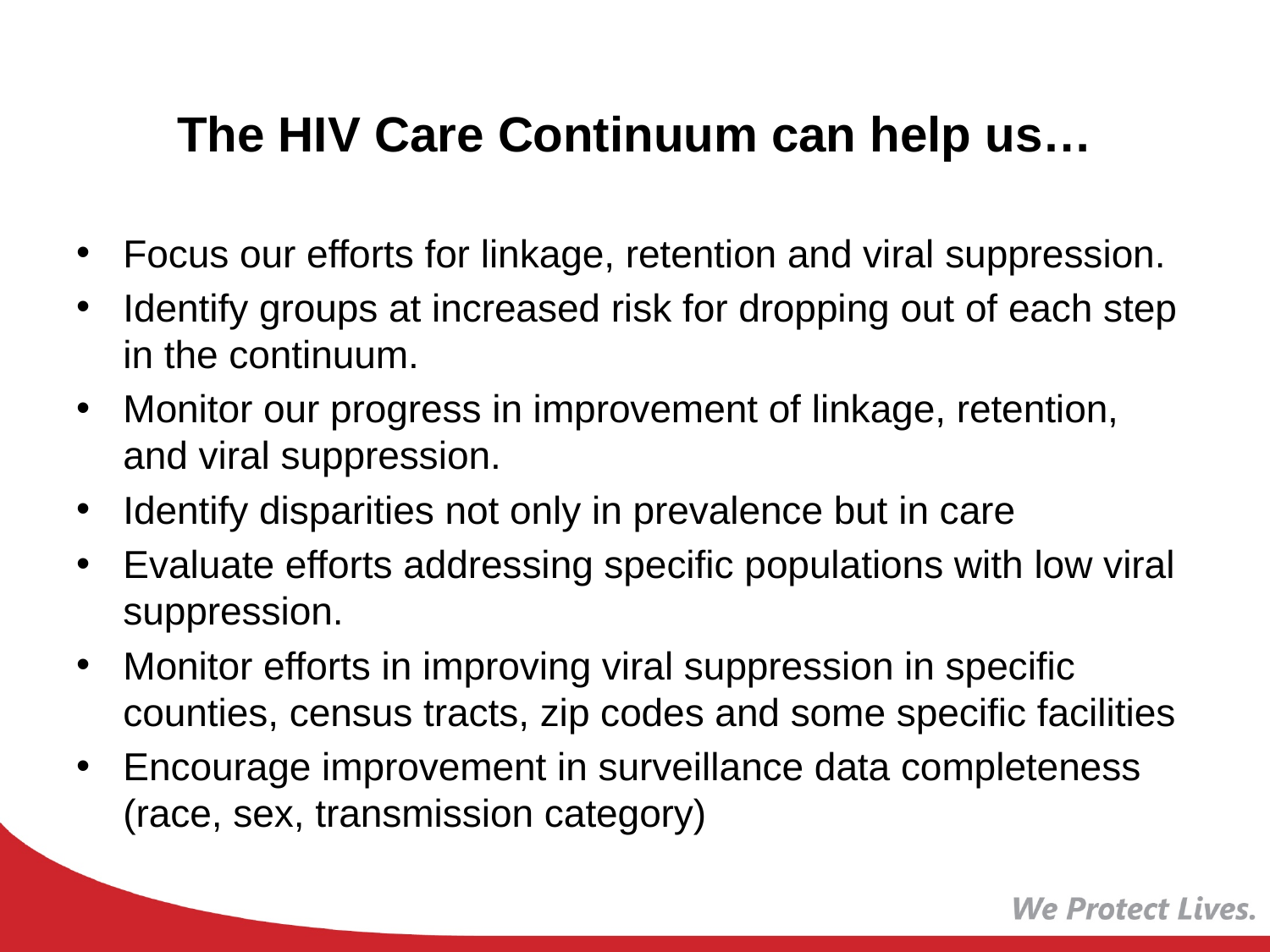

# The HIV Care Continuum can help us…
Focus our efforts for linkage, retention and viral suppression.
Identify groups at increased risk for dropping out of each step in the continuum.
Monitor our progress in improvement of linkage, retention, and viral suppression.
Identify disparities not only in prevalence but in care
Evaluate efforts addressing specific populations with low viral suppression.
Monitor efforts in improving viral suppression in specific counties, census tracts, zip codes and some specific facilities
Encourage improvement in surveillance data completeness (race, sex, transmission category)